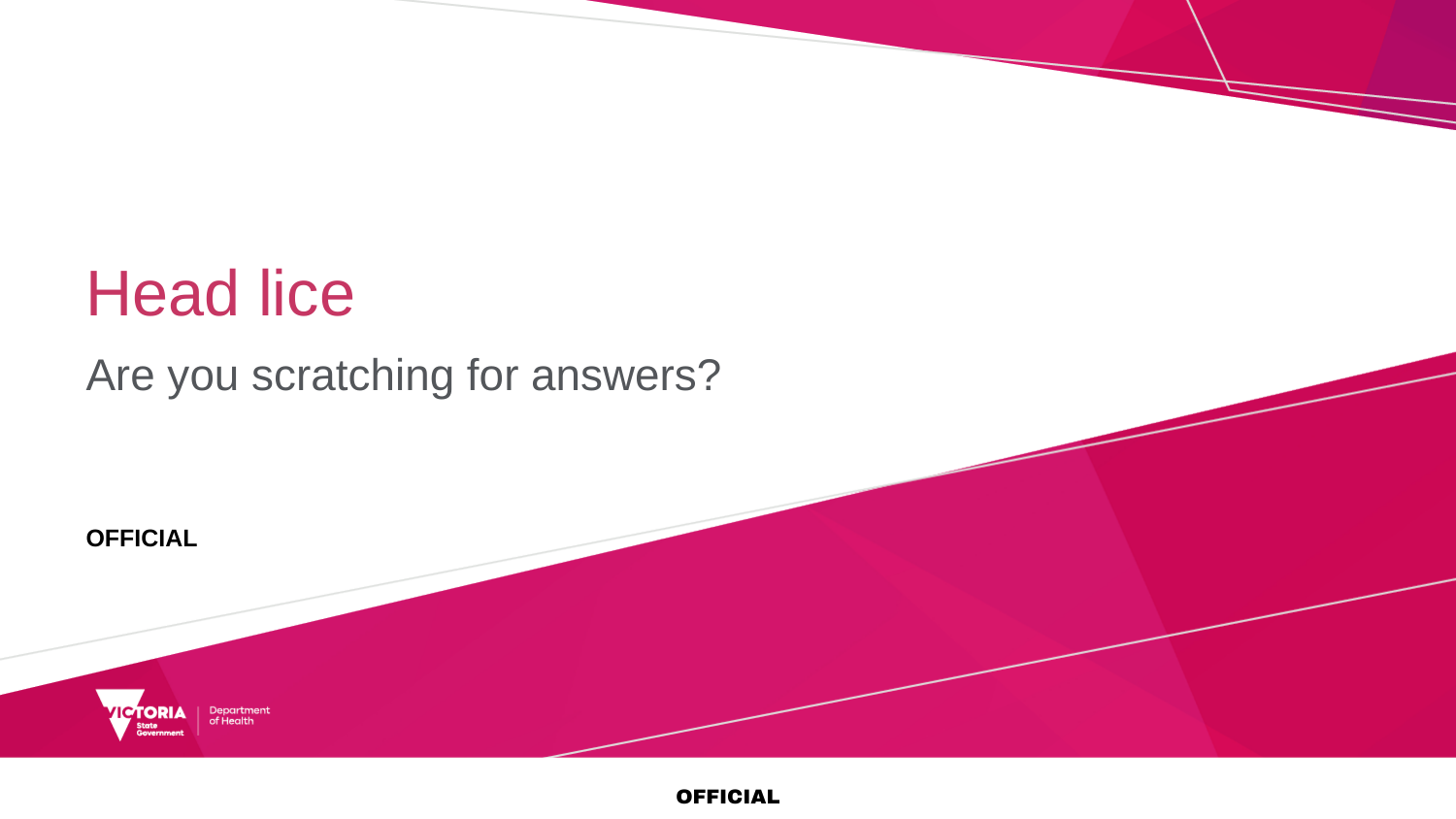

# Head lice
Are you scratching for answers?
OFFICIAL